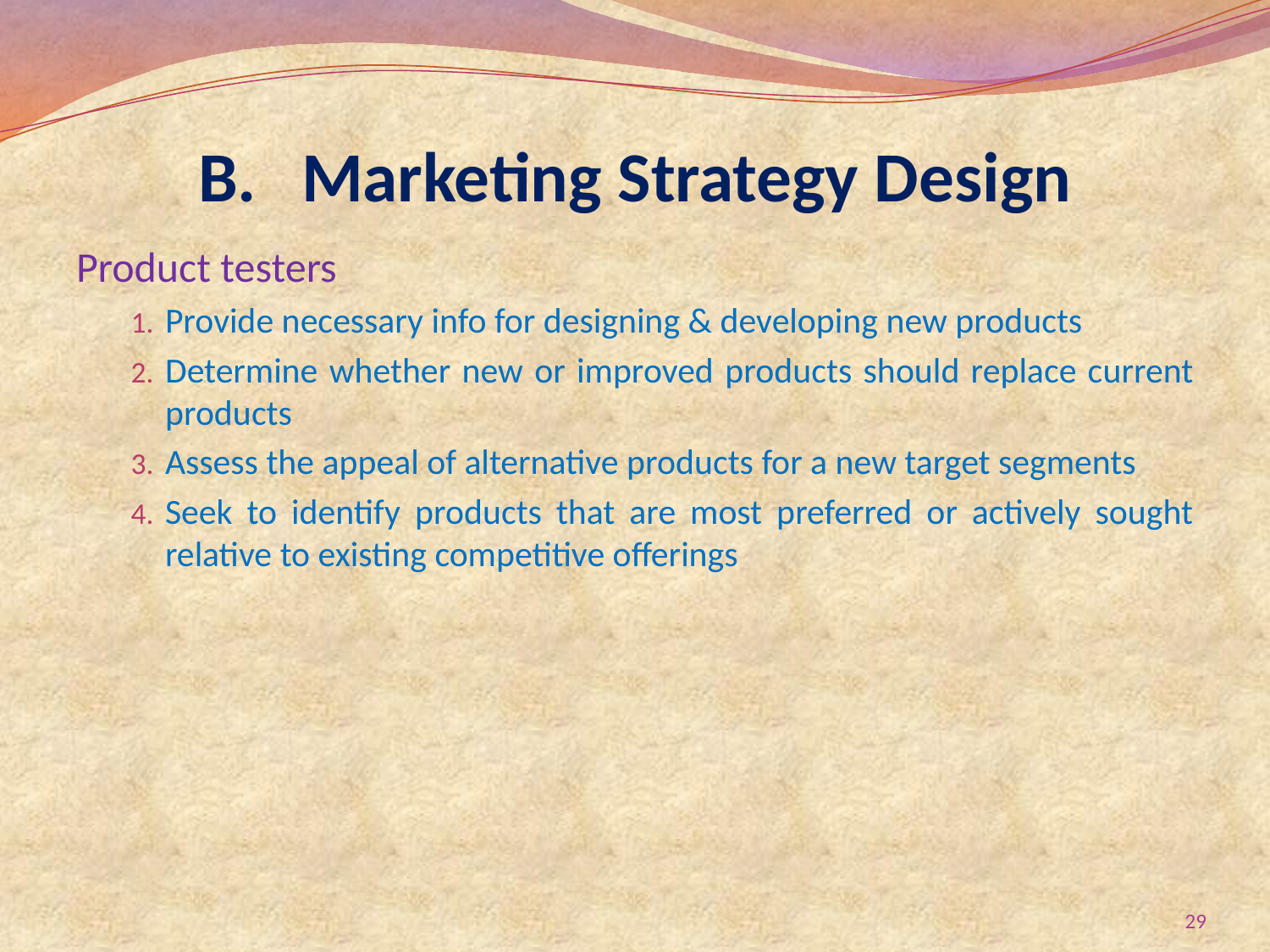

# Marketing Strategy Design
Product testers
Provide necessary info for designing & developing new products
Determine whether new or improved products should replace current products
Assess the appeal of alternative products for a new target segments
Seek to identify products that are most preferred or actively sought relative to existing competitive offerings

29